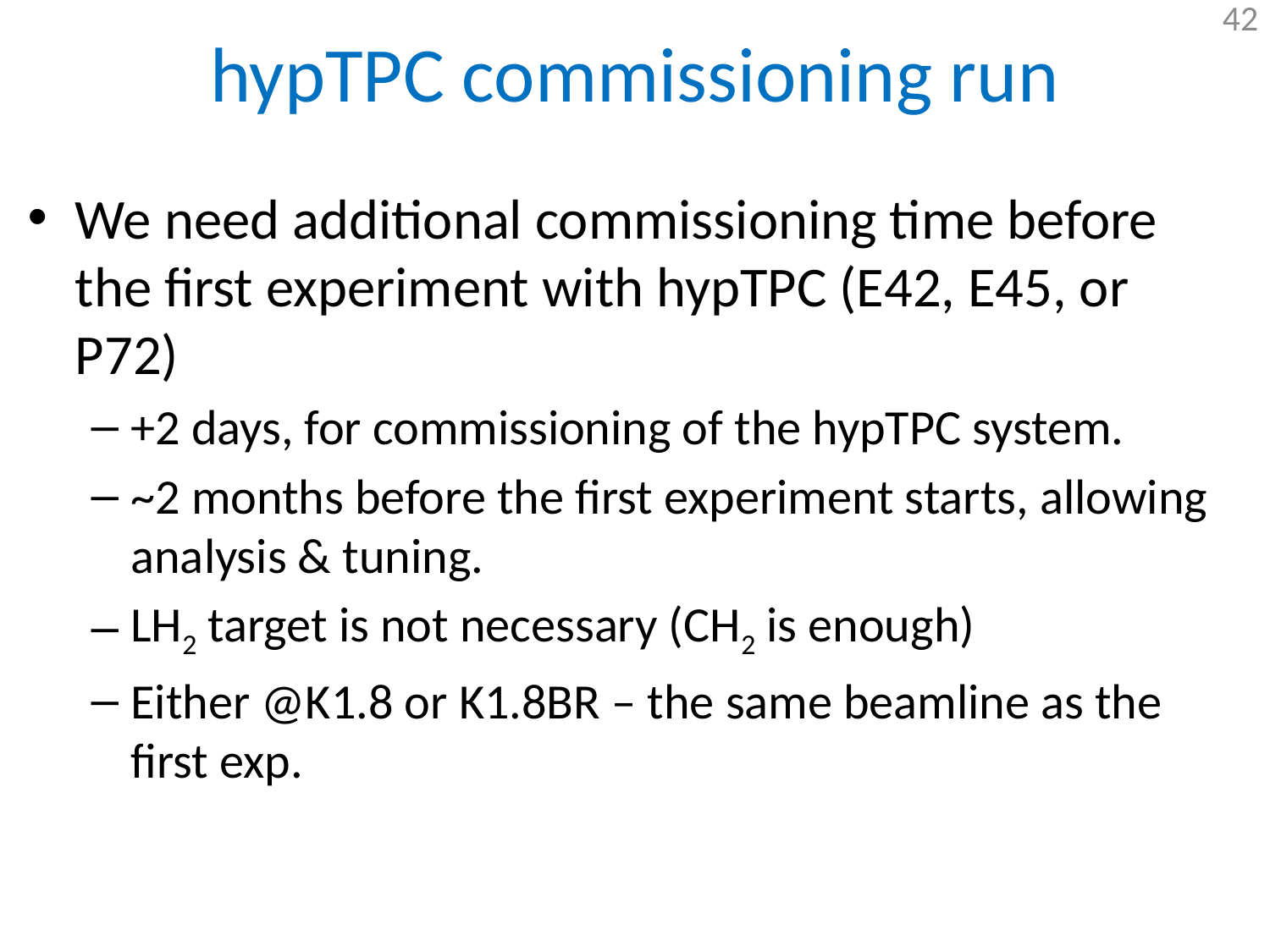

# hypTPC commissioning run
We need additional commissioning time before the first experiment with hypTPC (E42, E45, or P72)
+2 days, for commissioning of the hypTPC system.
~2 months before the first experiment starts, allowing analysis & tuning.
LH2 target is not necessary (CH2 is enough)
Either @K1.8 or K1.8BR – the same beamline as the first exp.